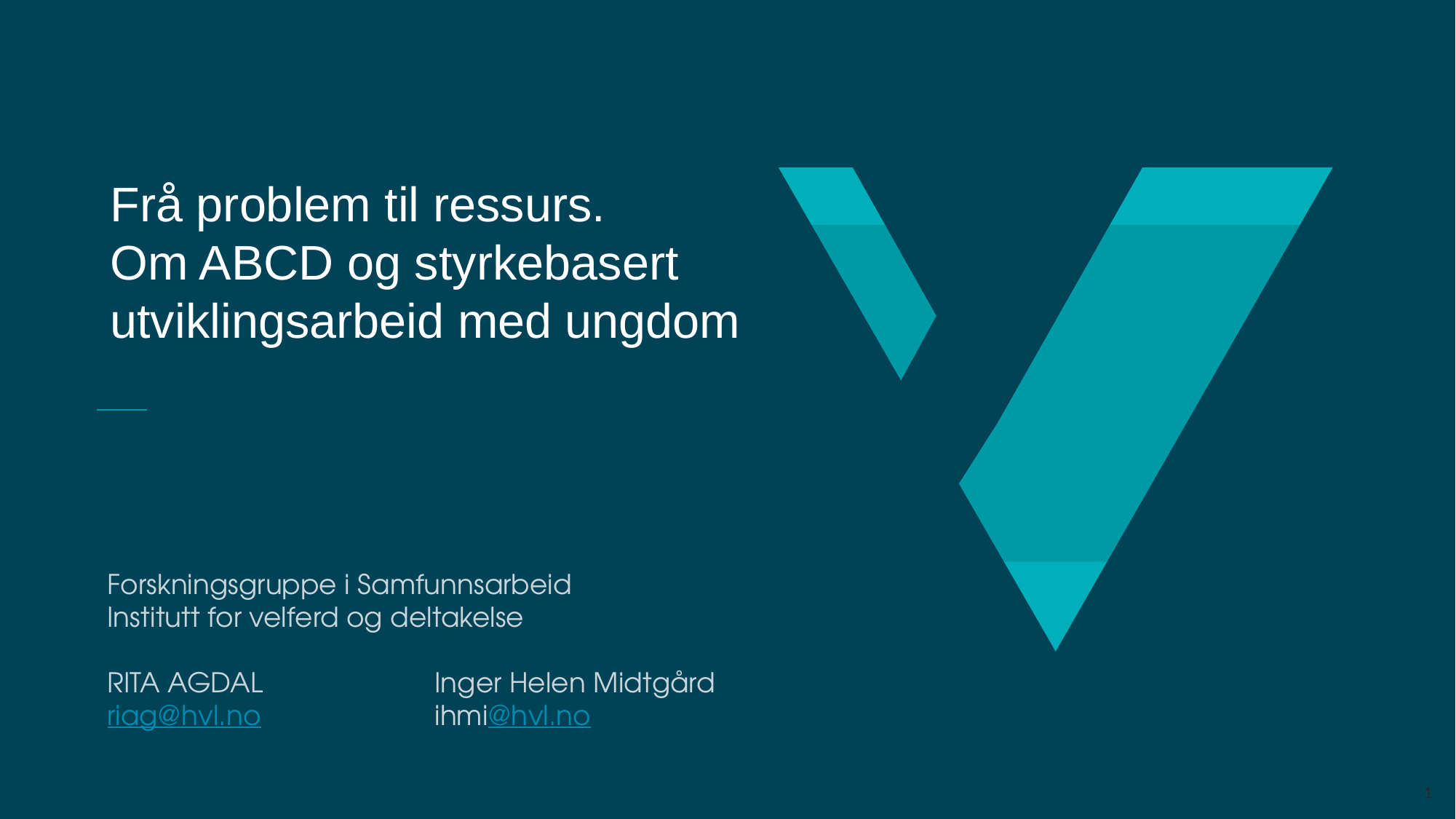

Frå problem til ressurs.
Om ABCD og styrkebasert
utviklingsarbeid med ungdom

Forskningsgruppe i Samfunnsarbeid
Institutt for velferd og deltakelse
RITA AGDAL 		Inger Helen Midtgård
riag@hvl.no		ihmi@hvl.no

1